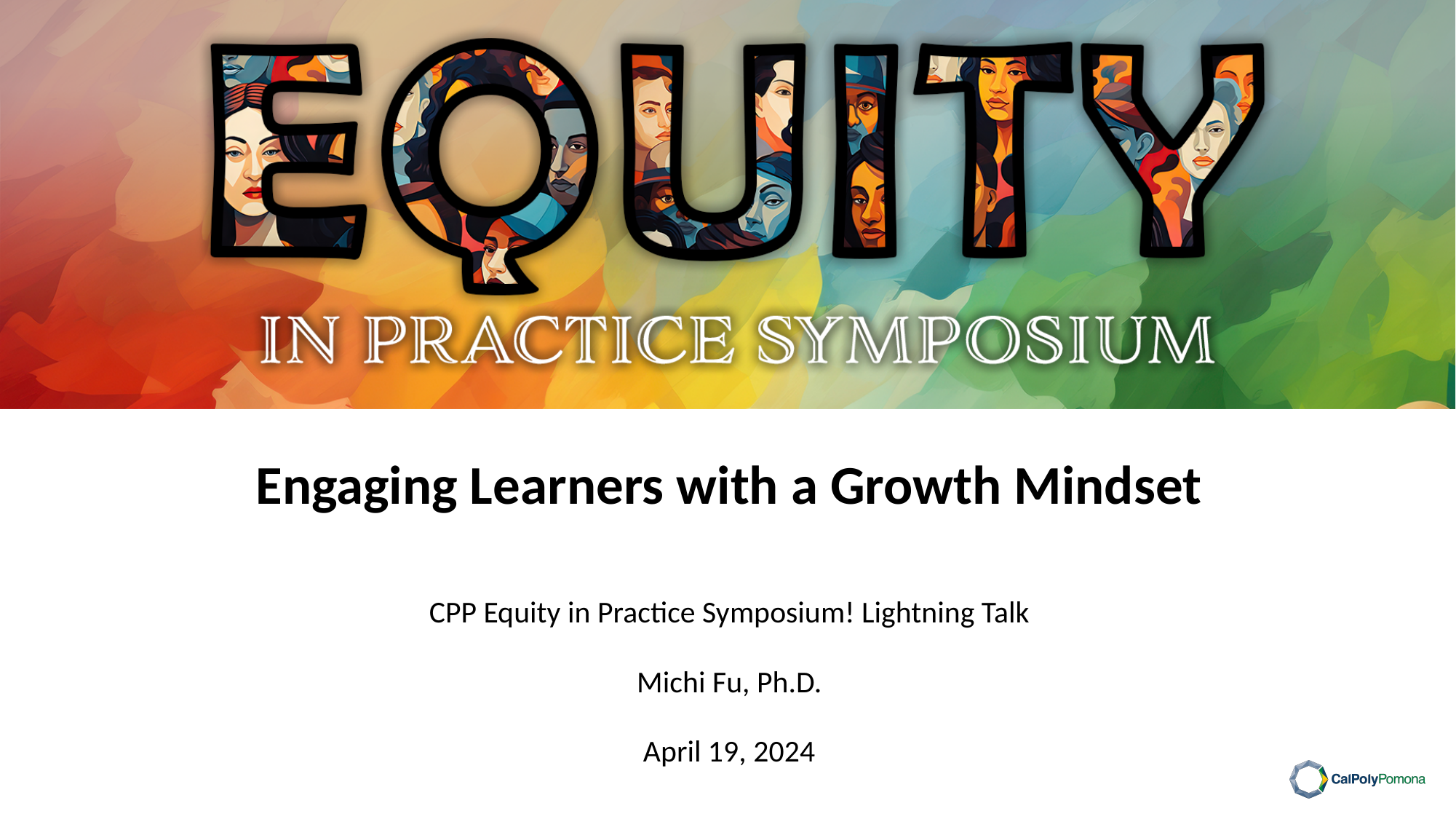

# Engaging Learners with a Growth Mindset
CPP Equity in Practice Symposium! Lightning Talk
Michi Fu, Ph.D.
April 19, 2024